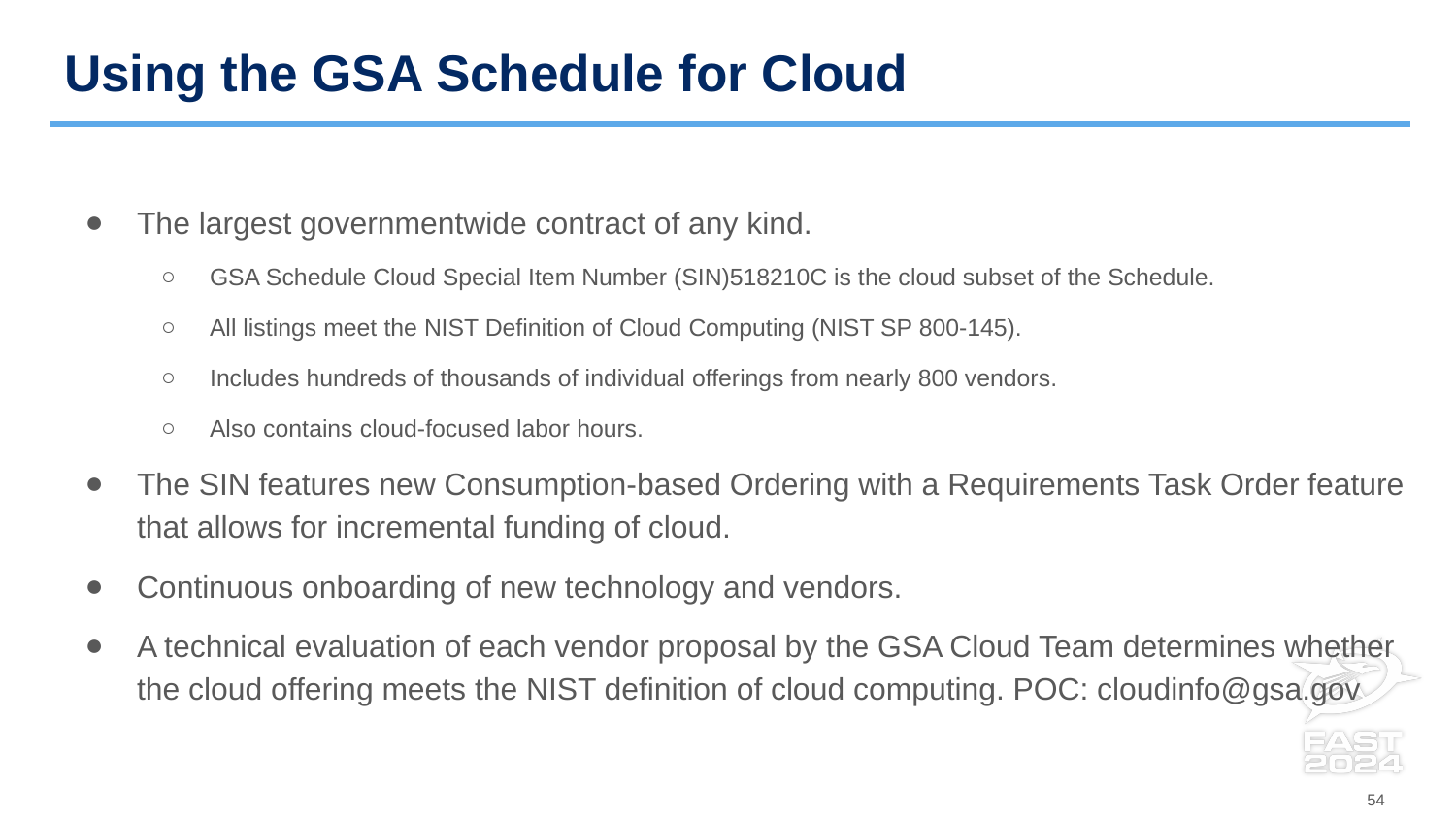

# Using the GSA Schedule for Cloud
The largest governmentwide contract of any kind.
GSA Schedule Cloud Special Item Number (SIN)518210C is the cloud subset of the Schedule.
All listings meet the NIST Definition of Cloud Computing (NIST SP 800-145).
Includes hundreds of thousands of individual offerings from nearly 800 vendors.
Also contains cloud-focused labor hours.
The SIN features new Consumption-based Ordering with a Requirements Task Order feature that allows for incremental funding of cloud.
Continuous onboarding of new technology and vendors.
A technical evaluation of each vendor proposal by the GSA Cloud Team determines whether the cloud offering meets the NIST definition of cloud computing. POC: cloudinfo@gsa.gov
54